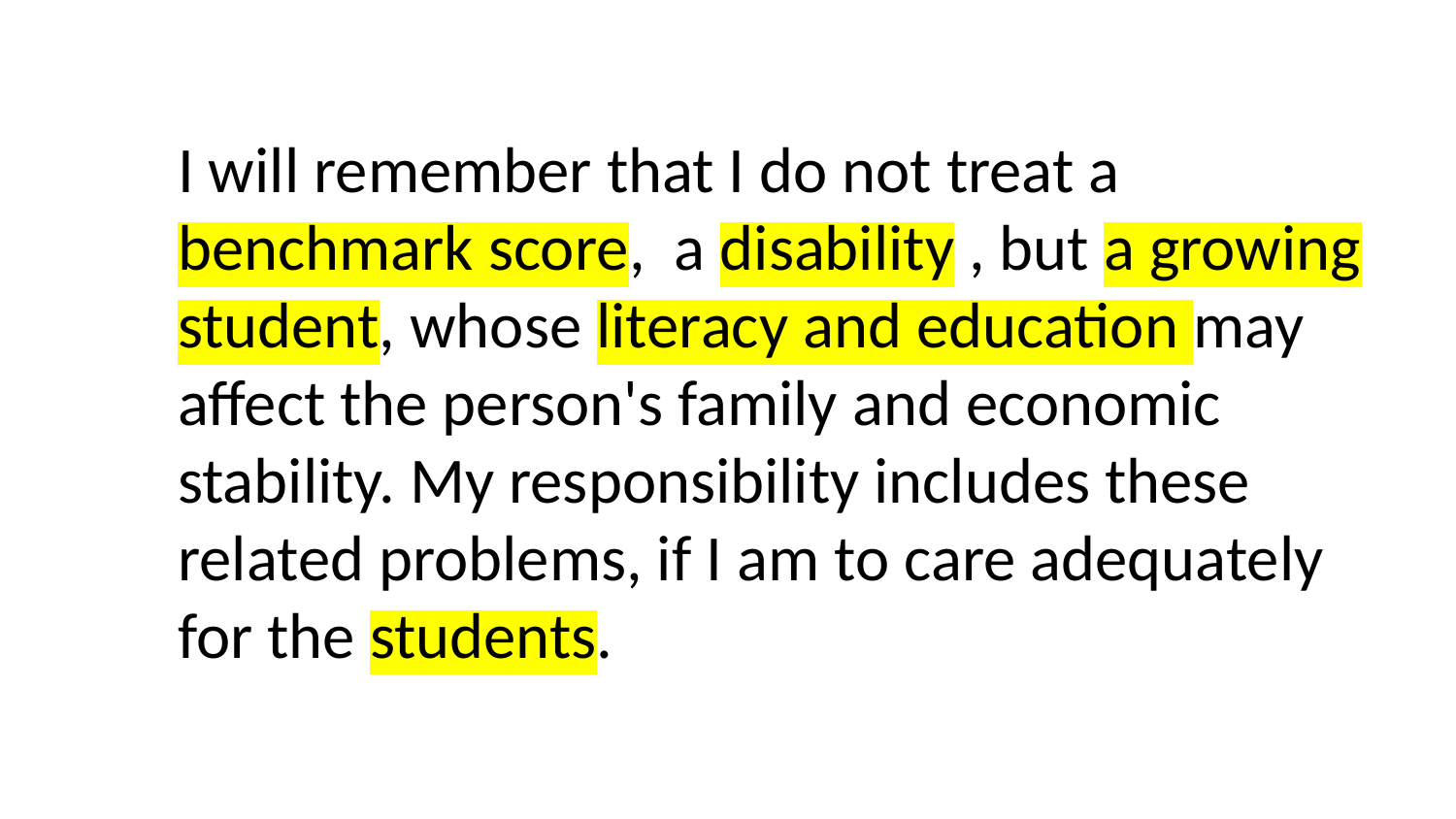

I will remember that I do not treat a benchmark score,  a disability , but a growing student, whose literacy and education may affect the person's family and economic stability. My responsibility includes these related problems, if I am to care adequately for the students.

•  I will prevent (ignorance) whenever I can but I will always look for a path to a find a (strategy for best practice)